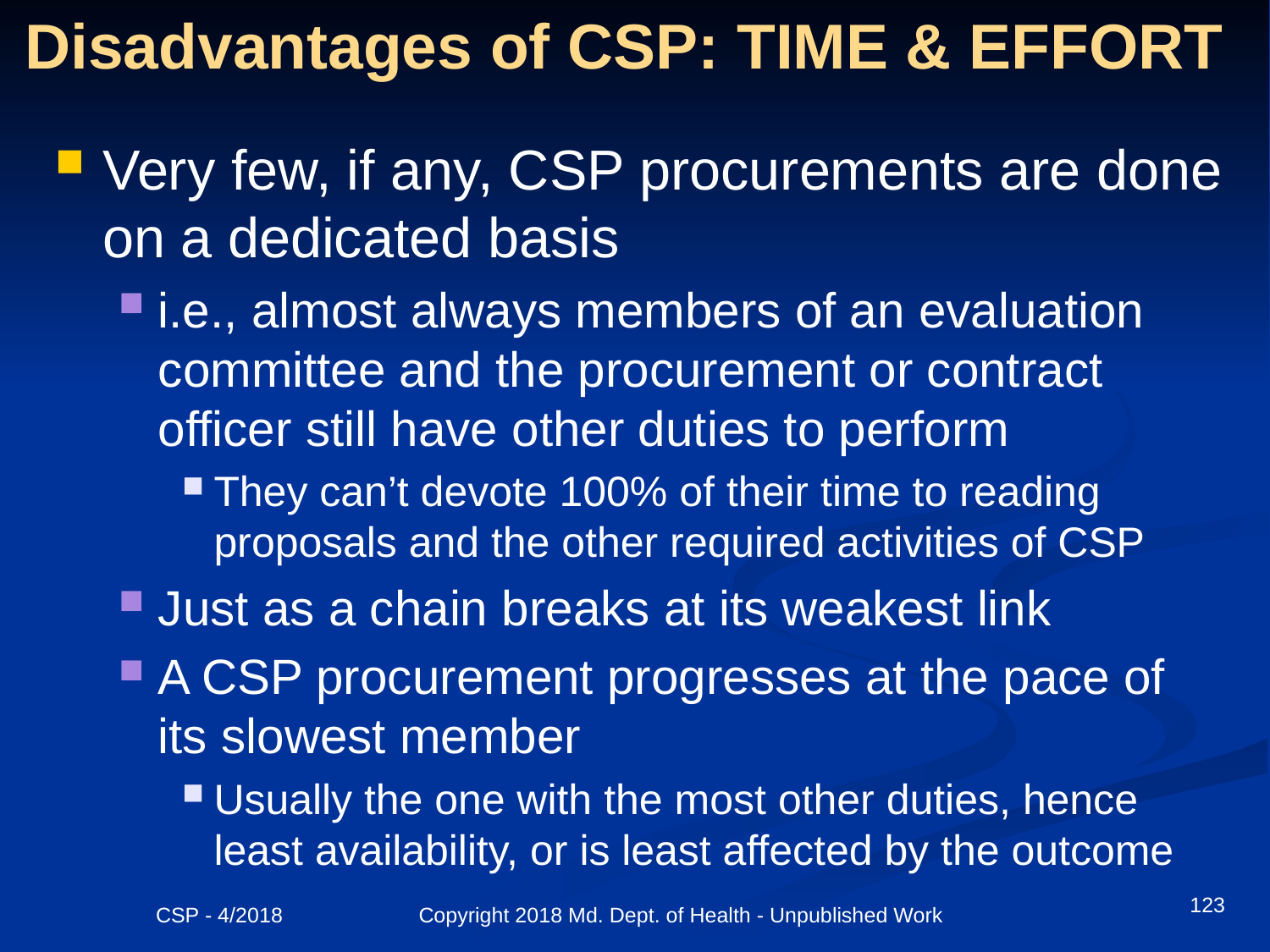

# Disadvantages of CSP: TIME & EFFORT
Very few, if any, CSP procurements are done on a dedicated basis
i.e., almost always members of an evaluation committee and the procurement or contract officer still have other duties to perform
They can’t devote 100% of their time to reading proposals and the other required activities of CSP
Just as a chain breaks at its weakest link
A CSP procurement progresses at the pace of its slowest member
Usually the one with the most other duties, hence least availability, or is least affected by the outcome
123
CSP - 4/2018                       Copyright 2018 Md. Dept. of Health - Unpublished Work